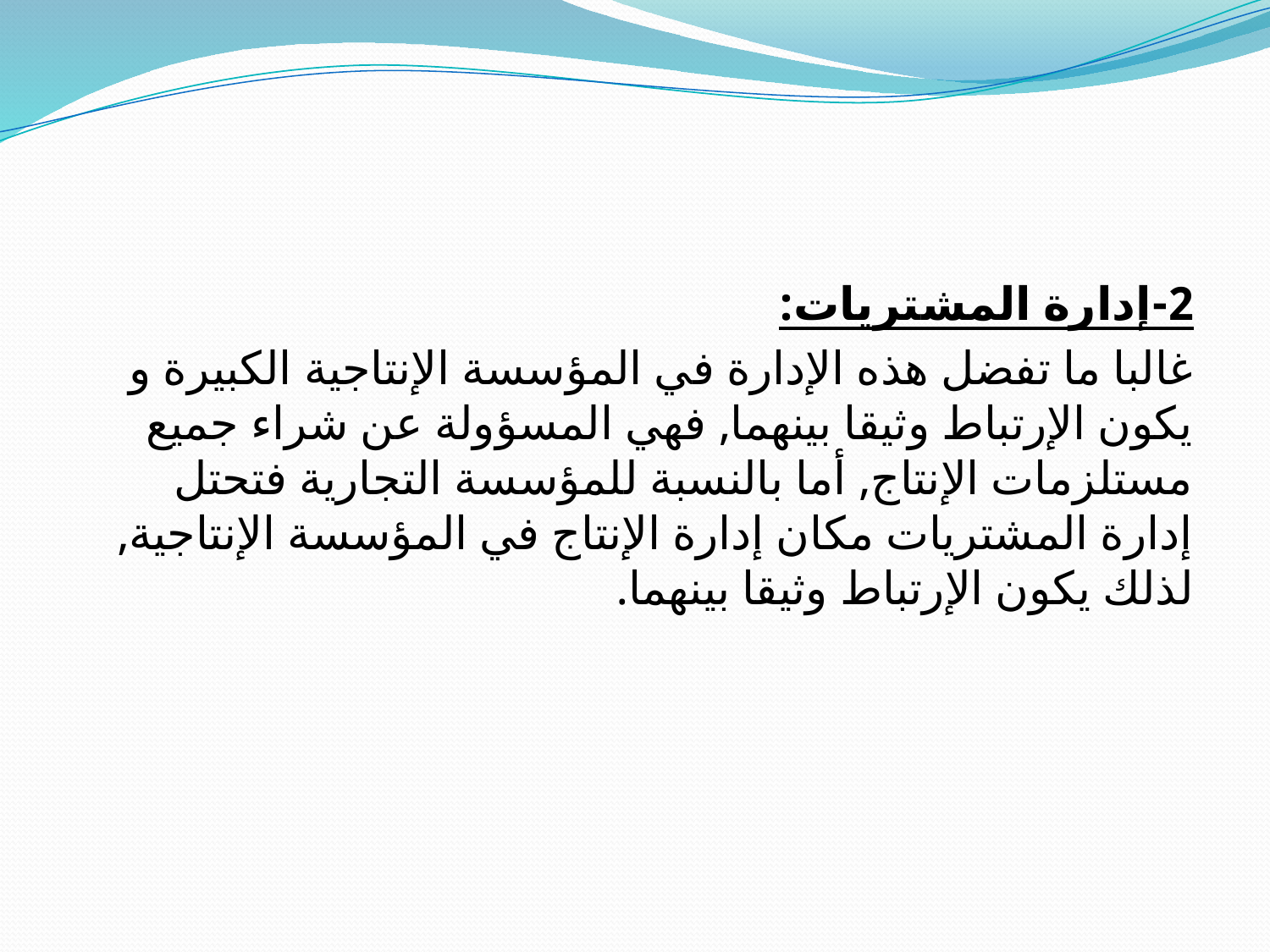

2-إدارة المشتريات:
	غالبا ما تفضل هذه الإدارة في المؤسسة الإنتاجية الكبيرة و يكون الإرتباط وثيقا بينهما, فهي المسؤولة عن شراء جميع مستلزمات الإنتاج, أما بالنسبة للمؤسسة التجارية فتحتل إدارة المشتريات مكان إدارة الإنتاج في المؤسسة الإنتاجية, لذلك يكون الإرتباط وثيقا بينهما.